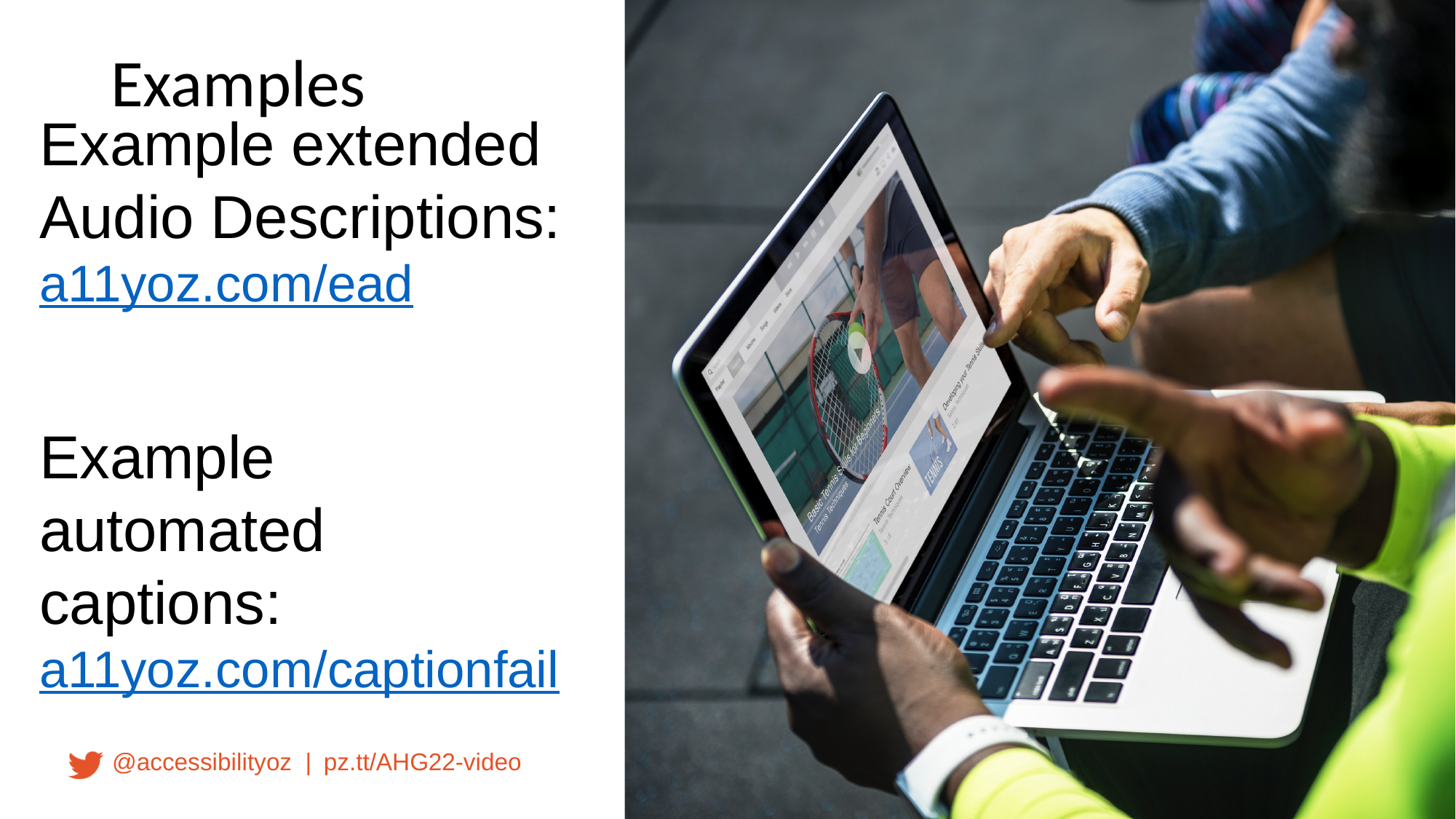

Examples
Example extended Audio Descriptions:
a11yoz.com/ead
Example automated captions: a11yoz.com/captionfail